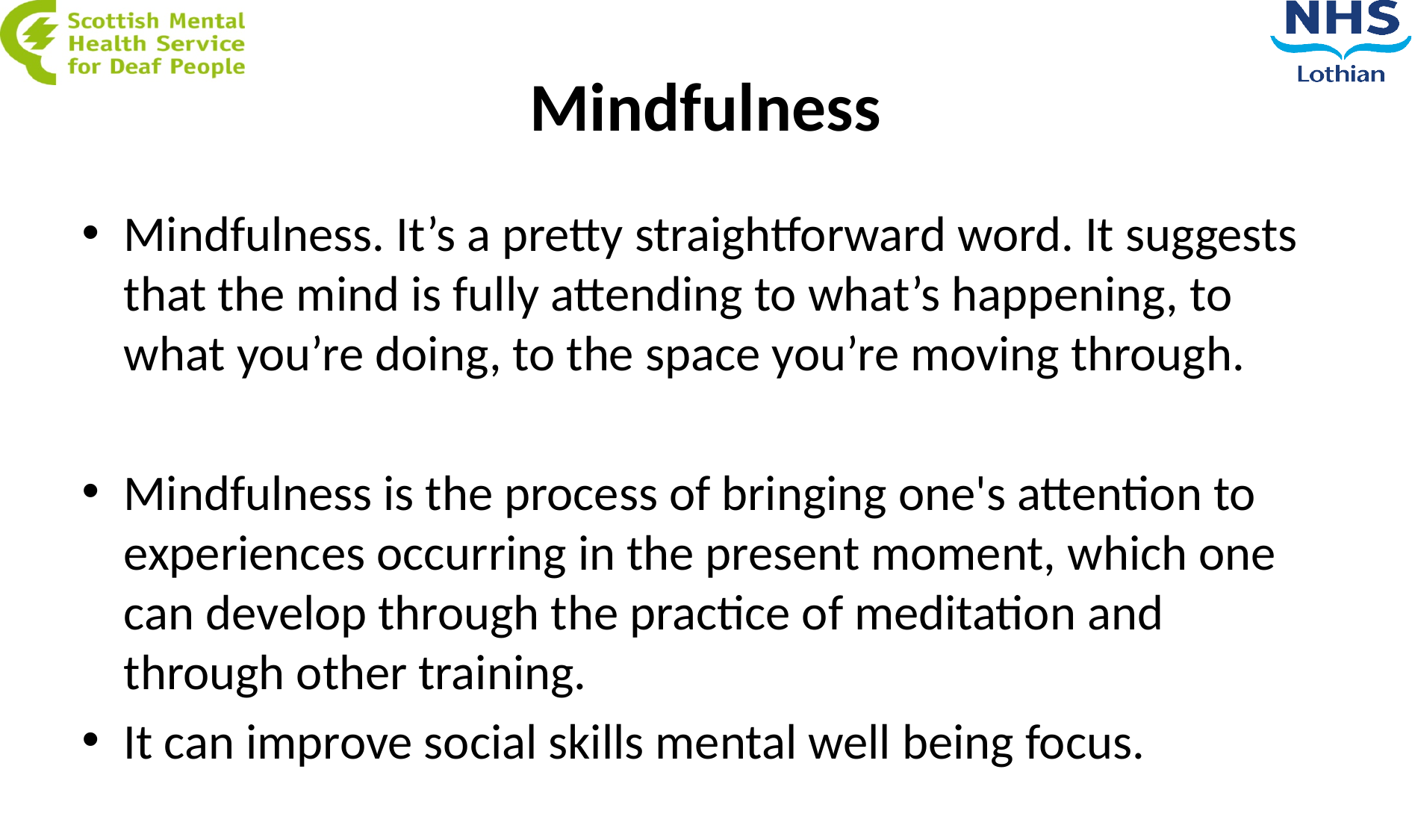

# Mindfulness
Mindfulness. It’s a pretty straightforward word. It suggests that the mind is fully attending to what’s happening, to what you’re doing, to the space you’re moving through.

Mindfulness is the process of bringing one's attention to experiences occurring in the present moment, which one can develop through the practice of meditation and through other training.
It can improve social skills mental well being focus.